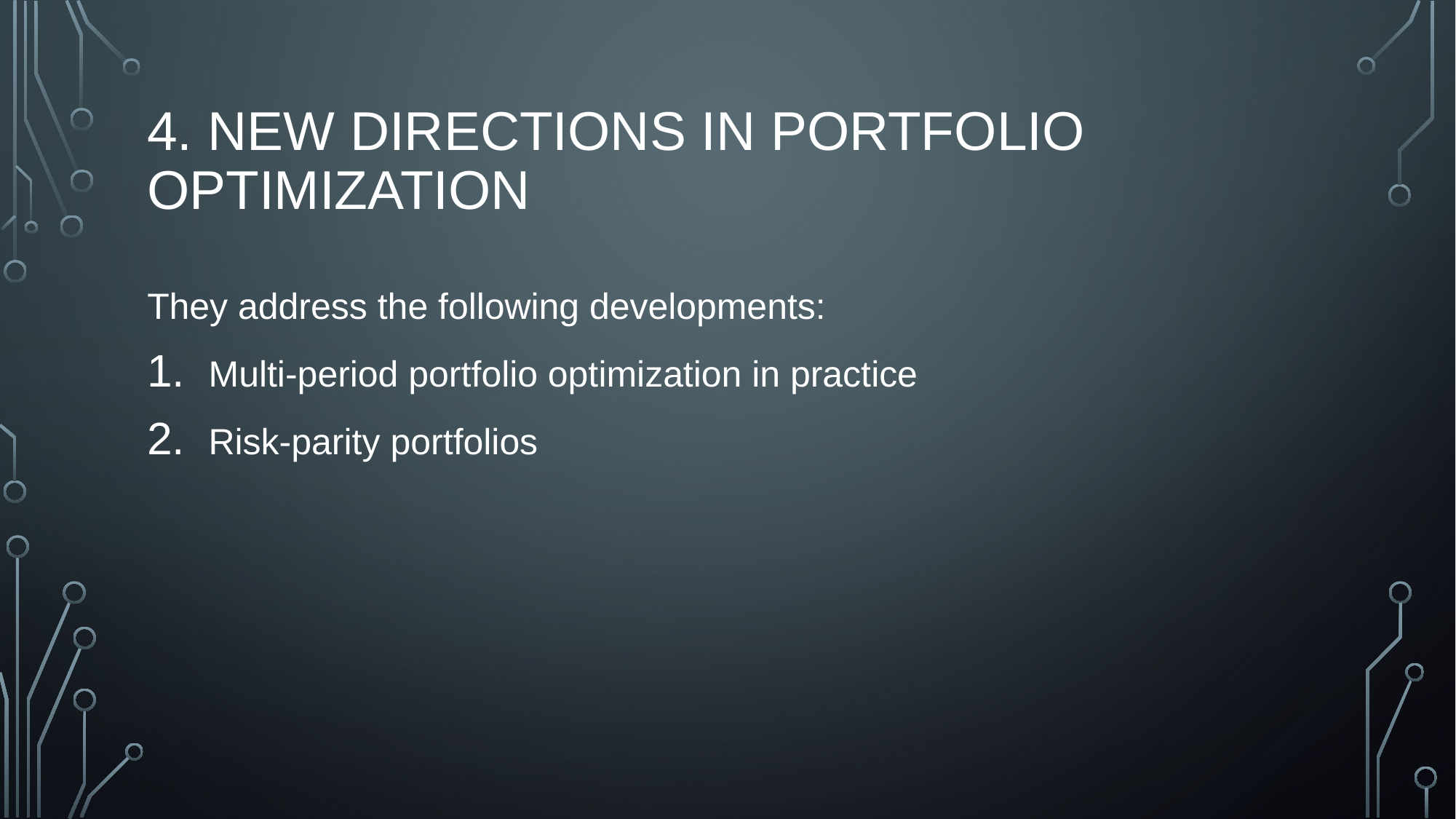

# 4. New Directions in Portfolio Optimization
They address the following developments:
Multi-period portfolio optimization in practice
Risk-parity portfolios